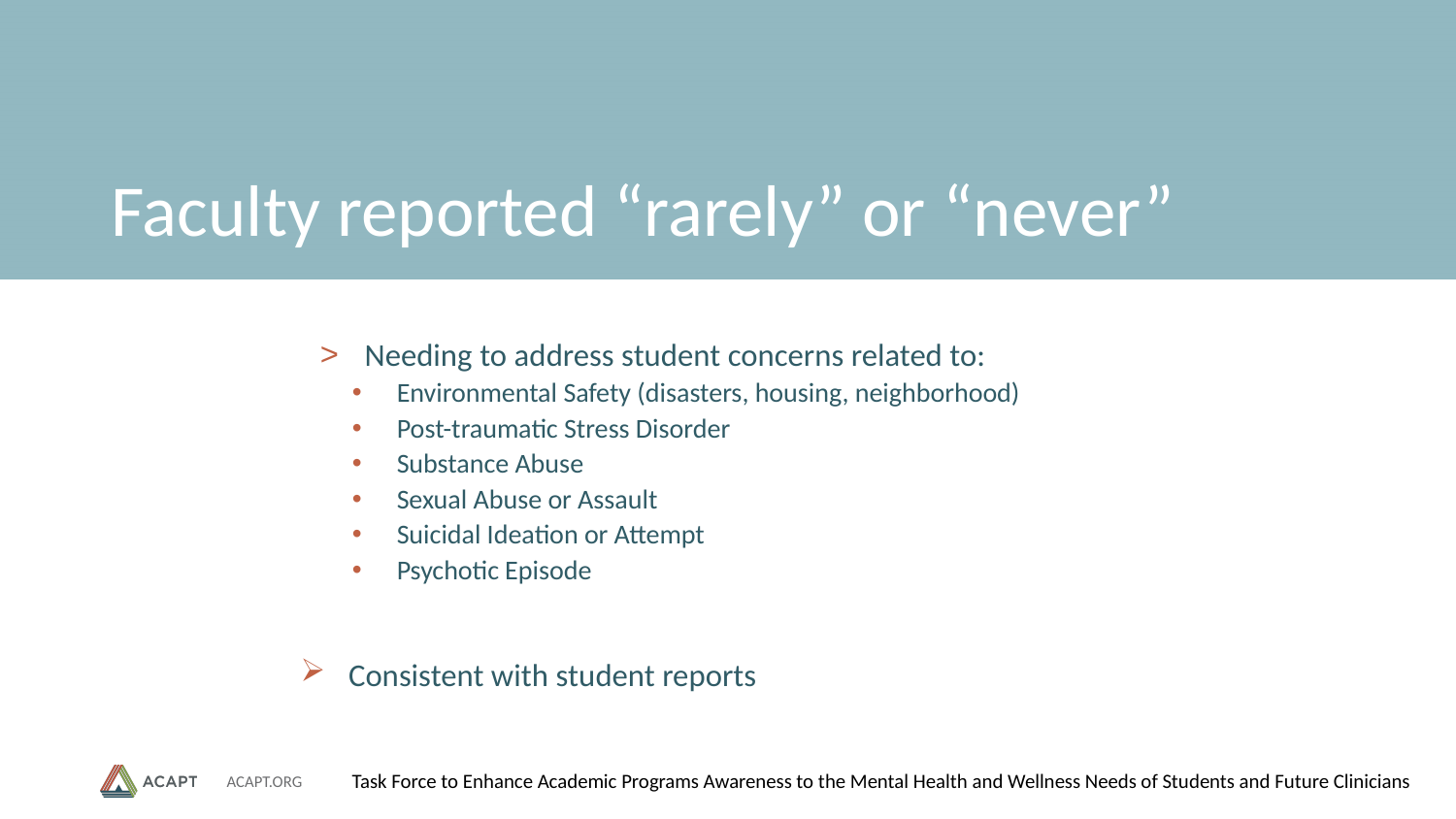

# Faculty reported “rarely” or “never”

Needing to address student concerns related to:
Environmental Safety (disasters, housing, neighborhood)
Post-traumatic Stress Disorder
Substance Abuse
Sexual Abuse or Assault
Suicidal Ideation or Attempt
Psychotic Episode

Consistent with student reports